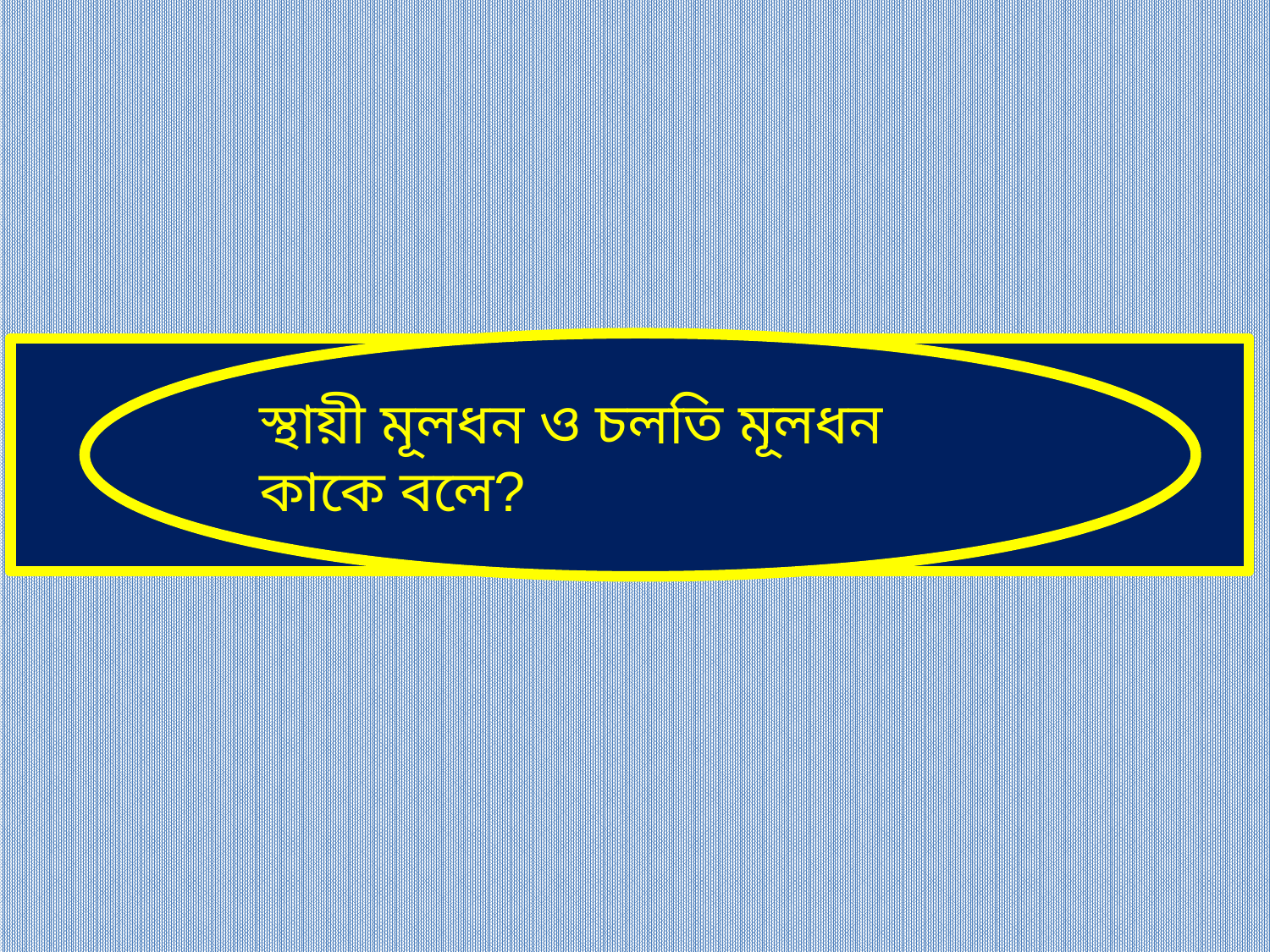

স্থায়ী মূলধন ও চলতি মূলধন কাকে বলে?